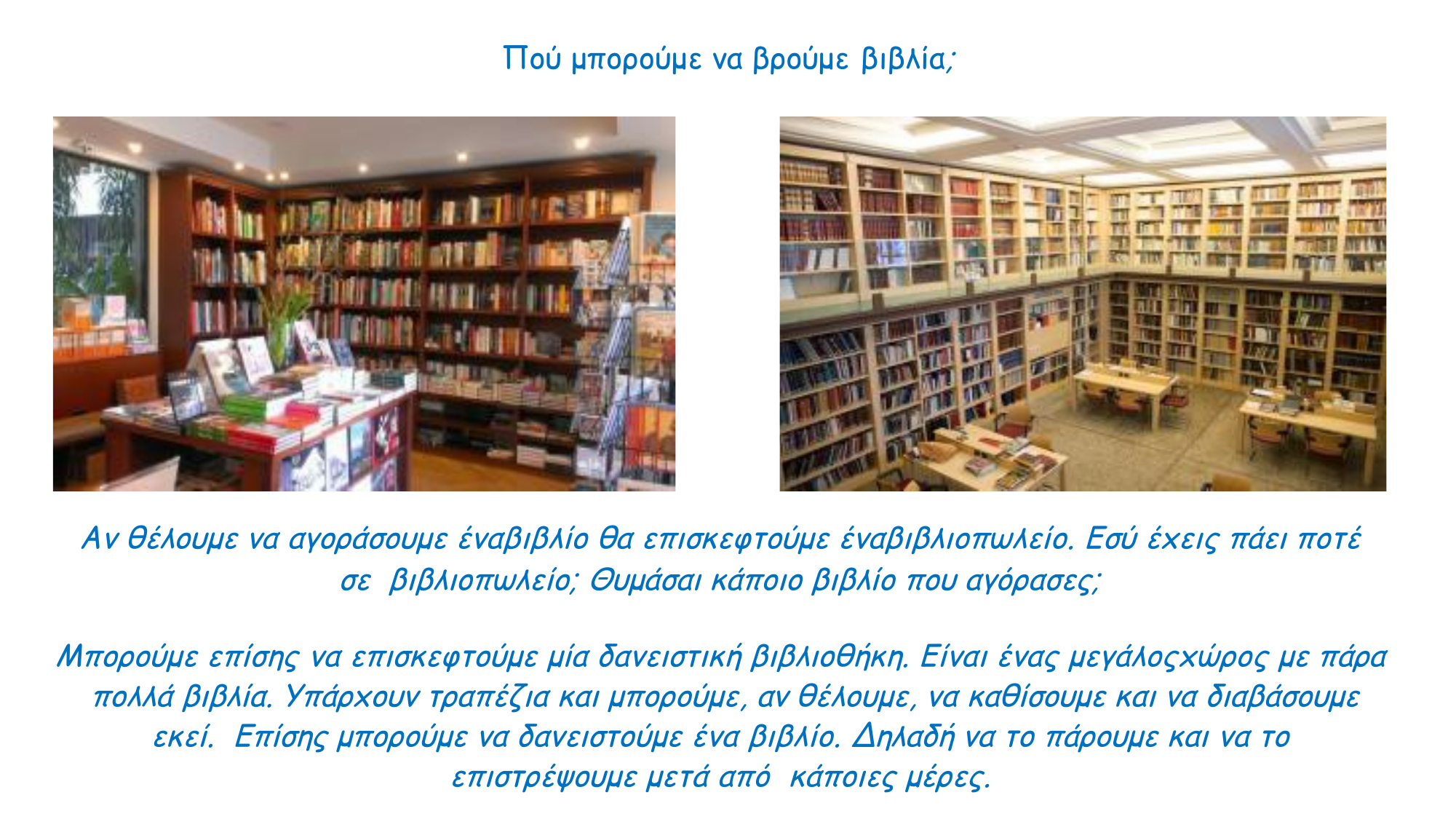

Πού μπορούμε να βρούμε βιβλία;

Αν θέλουμε να αγοράσουμε έναβιβλίο θα επισκεφτούμε έναβιβλιοπωλείο. Εσύ έχεις πάει ποτέ σε  βιβλιοπωλείο; Θυμάσαι κάποιο βιβλίο που αγόρασες;

Μπορούμε επίσης να επισκεφτούμε μία δανειστική βιβλιοθήκη. Είναι ένας μεγάλοςχώρος με πάρα  πολλά βιβλία. Υπάρχουν τραπέζια και μπορούμε, αν θέλουμε, να καθίσουμε και να διαβάσουμε εκεί.  Επίσης μπορούμε να δανειστούμε ένα βιβλίο. Δηλαδή να το πάρουμε και να το επιστρέψουμε μετά από  κάποιες μέρες.